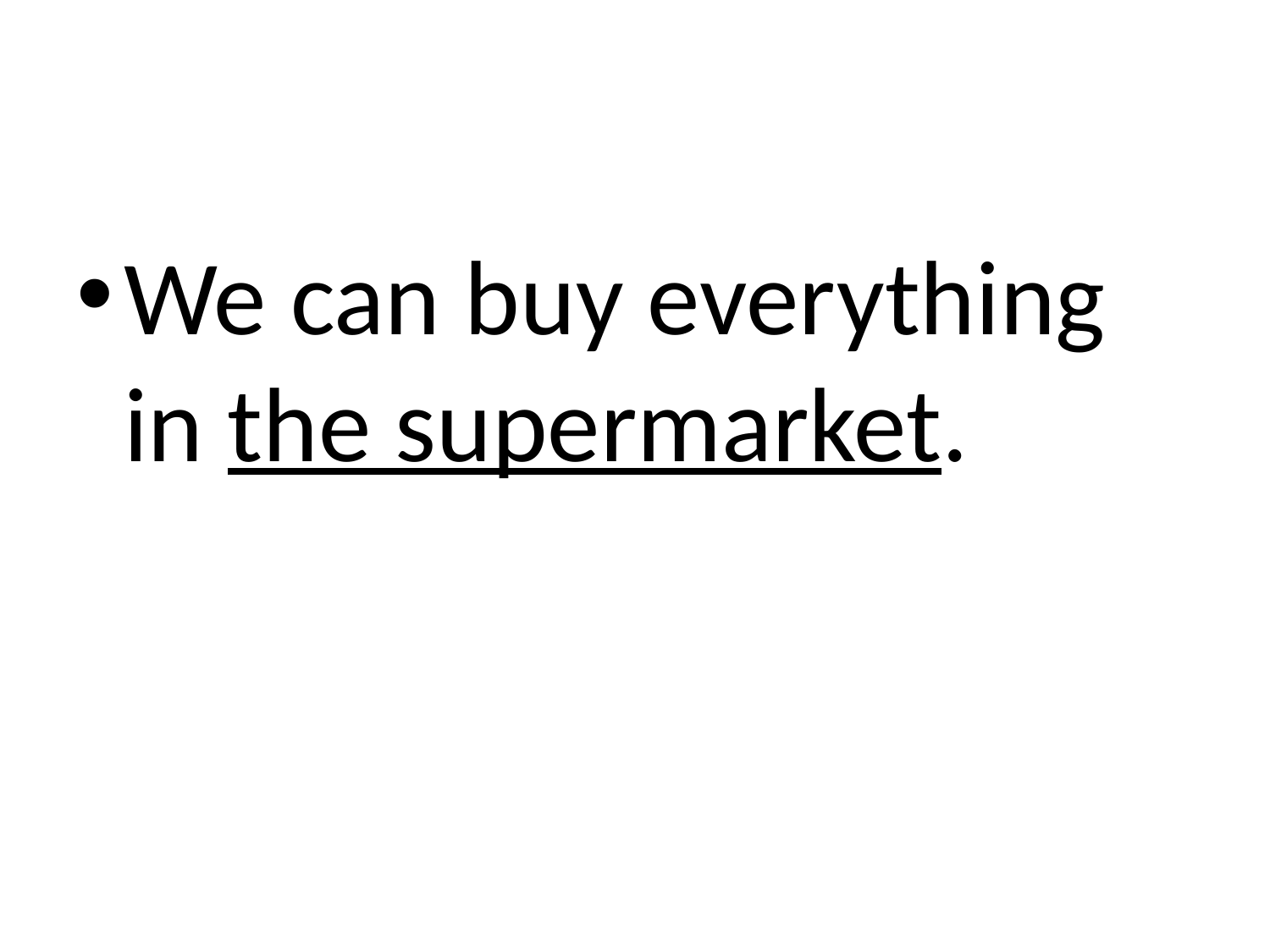

#
We can buy everything in the supermarket.